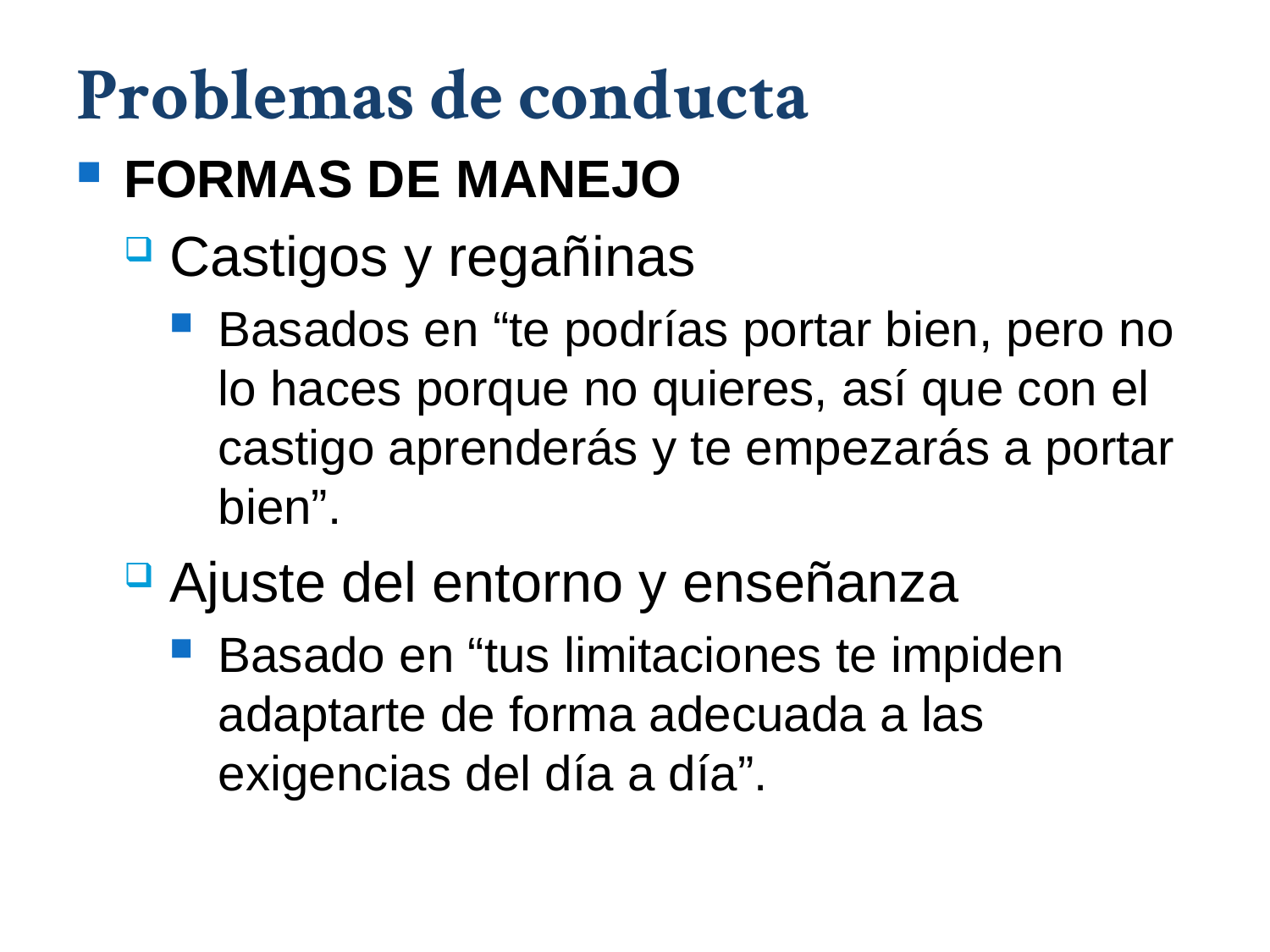

# Problemas de conducta
FORMAS DE MANEJO
Castigos y regañinas
Basados en “te podrías portar bien, pero no lo haces porque no quieres, así que con el castigo aprenderás y te empezarás a portar bien”.
Ajuste del entorno y enseñanza
Basado en “tus limitaciones te impiden adaptarte de forma adecuada a las exigencias del día a día”.